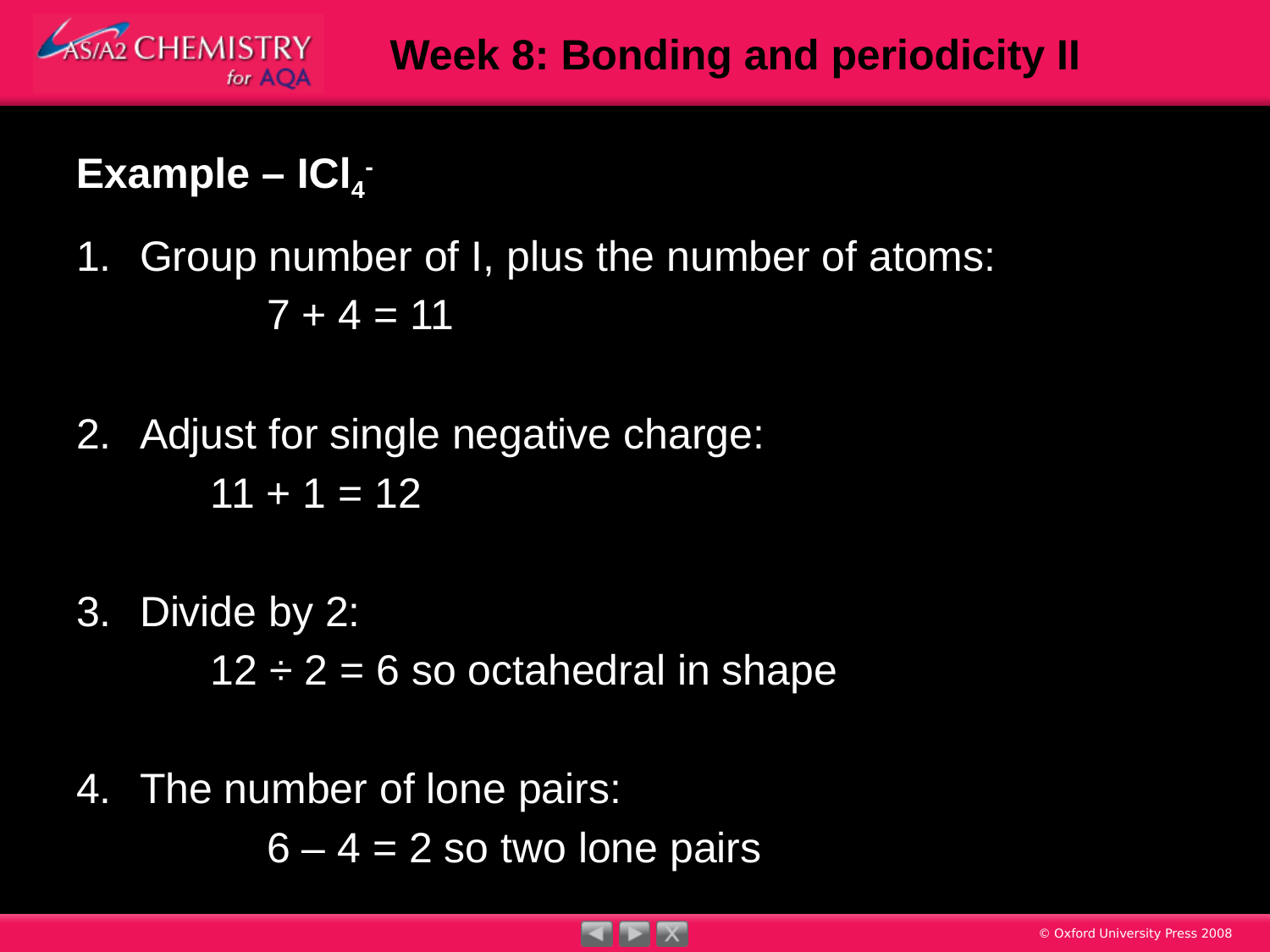

# Example – ICl4-
Group number of I, plus the number of atoms:
		7 + 4 = 11

Adjust for single negative charge:
	      11 + 1 = 12

Divide by 2:
	      12 ÷ 2 = 6 so octahedral in shape

The number of lone pairs:
		6 – 4 = 2 so two lone pairs